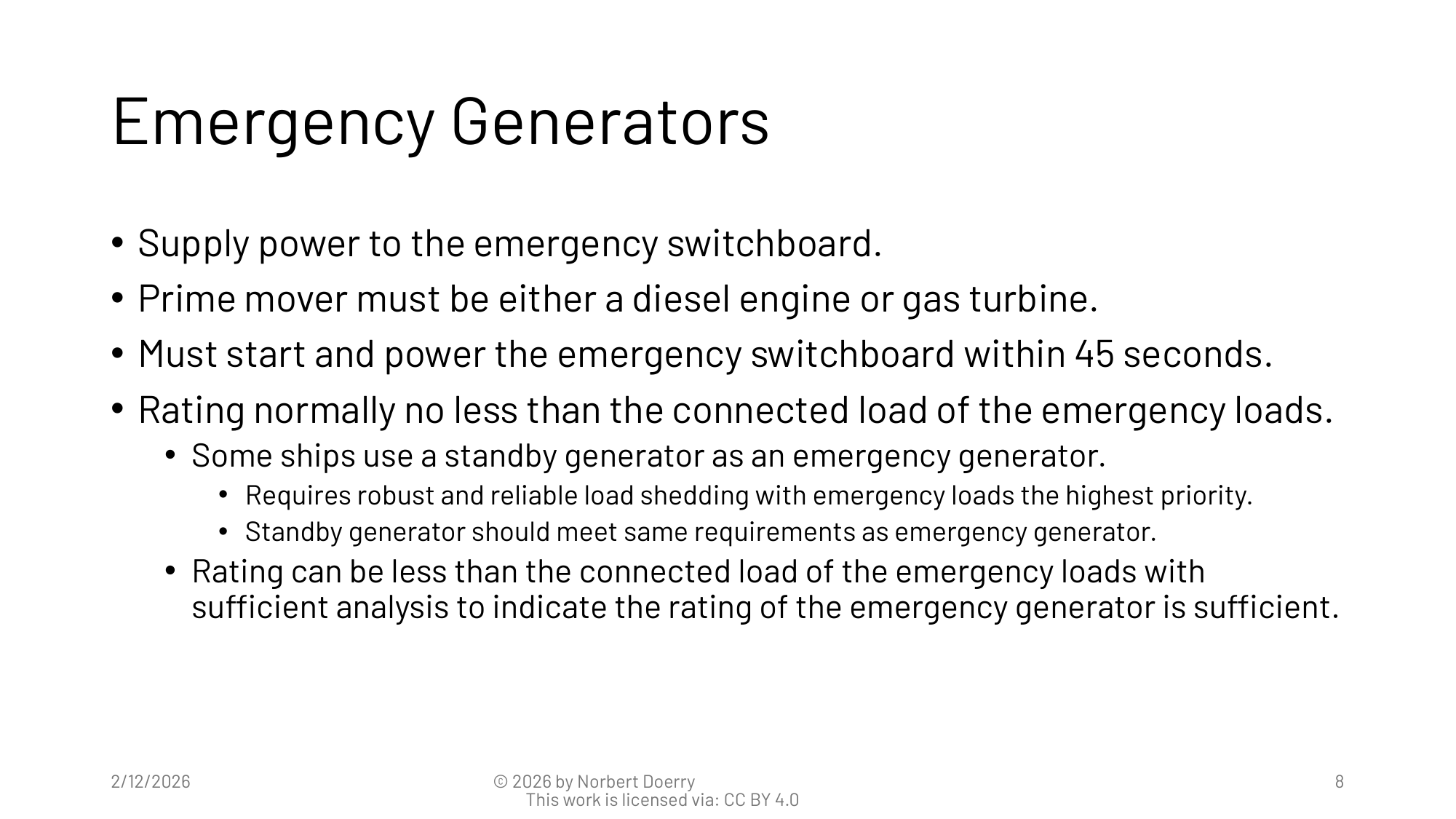

# Emergency Generators
Supply power to the emergency switchboard.
Prime mover must be either a diesel engine or gas turbine.
Must start and power the emergency switchboard within 45 seconds.
Rating normally no less than the connected load of the emergency loads.
Some ships use a standby generator as an emergency generator.
Requires robust and reliable load shedding with emergency loads the highest priority.
Standby generator should meet same requirements as emergency generator.
Rating can be less than the connected load of the emergency loads with sufficient analysis to indicate the rating of the emergency generator is sufficient.

2/12/2026
© 2026 by Norbert Doerry                                                                                  This work is licensed via: CC BY 4.0
8